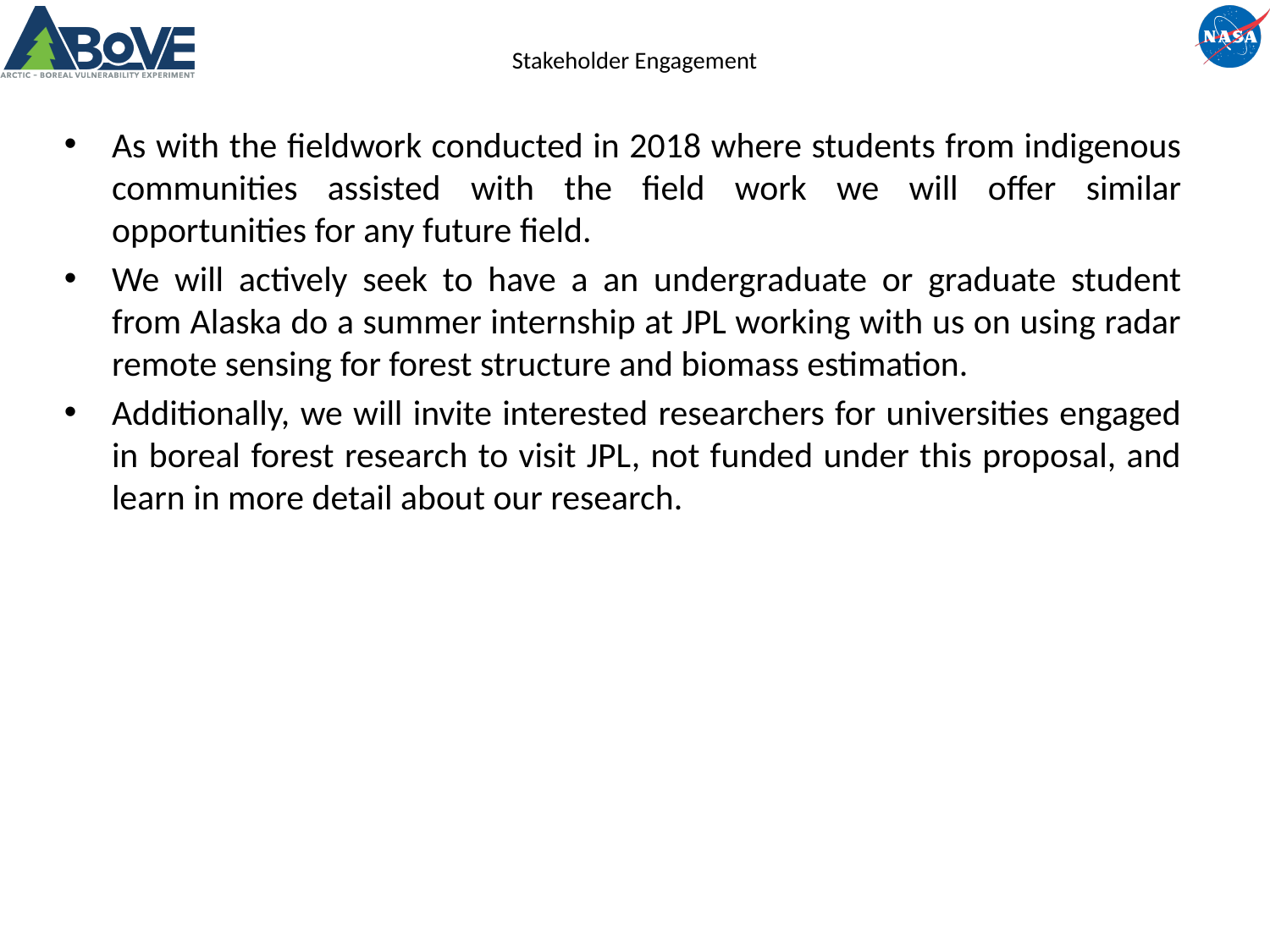

# Stakeholder Engagement
As with the fieldwork conducted in 2018 where students from indigenous communities assisted with the field work we will offer similar opportunities for any future field.
We will actively seek to have a an undergraduate or graduate student from Alaska do a summer internship at JPL working with us on using radar remote sensing for forest structure and biomass estimation.
Additionally, we will invite interested researchers for universities engaged in boreal forest research to visit JPL, not funded under this proposal, and learn in more detail about our research.